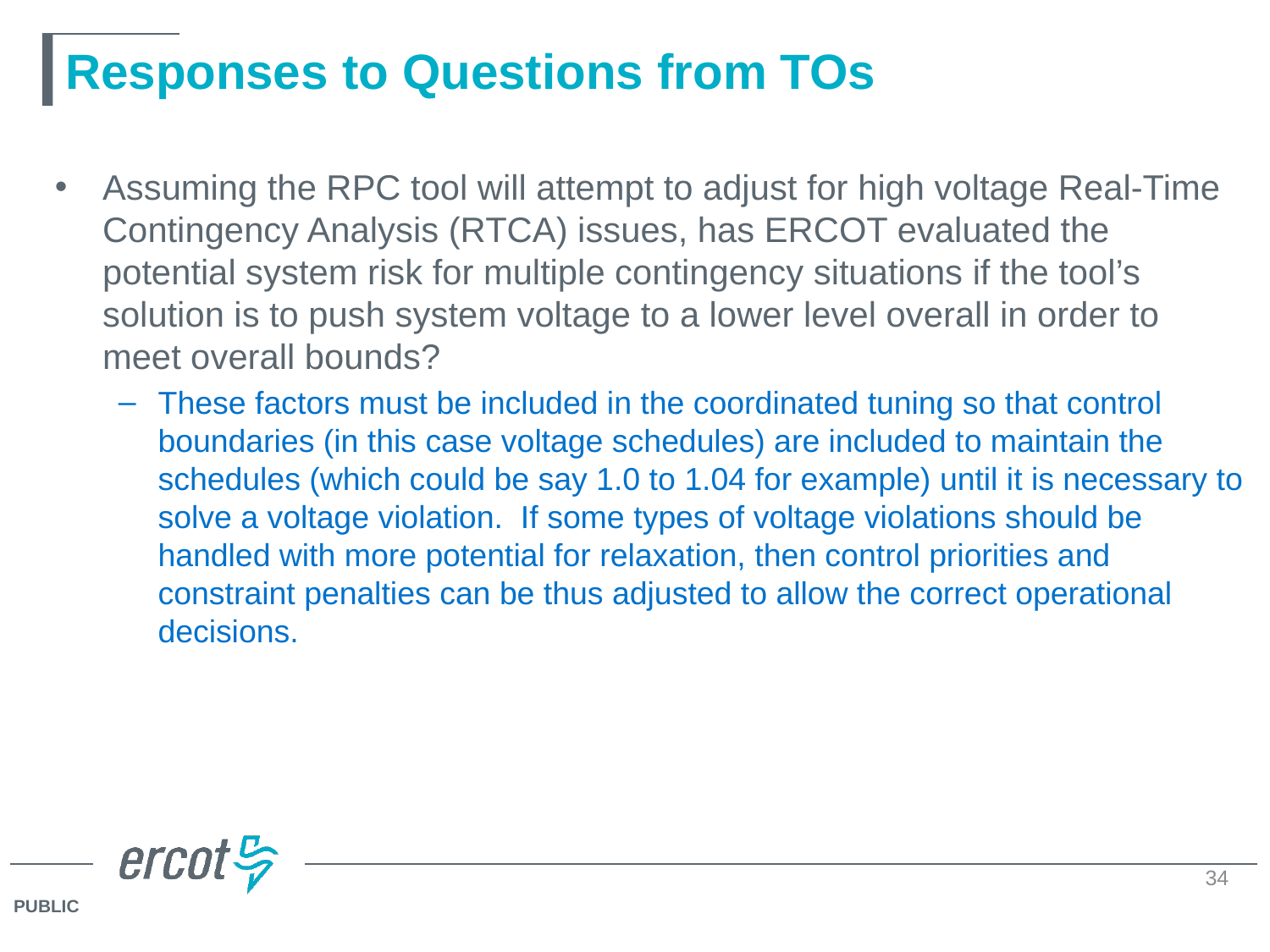

# Responses to Questions from TOs
Assuming the RPC tool will attempt to adjust for high voltage Real-Time Contingency Analysis (RTCA) issues, has ERCOT evaluated the potential system risk for multiple contingency situations if the tool’s solution is to push system voltage to a lower level overall in order to meet overall bounds?
These factors must be included in the coordinated tuning so that control boundaries (in this case voltage schedules) are included to maintain the schedules (which could be say 1.0 to 1.04 for example) until it is necessary to solve a voltage violation.  If some types of voltage violations should be handled with more potential for relaxation, then control priorities and constraint penalties can be thus adjusted to allow the correct operational decisions.
34